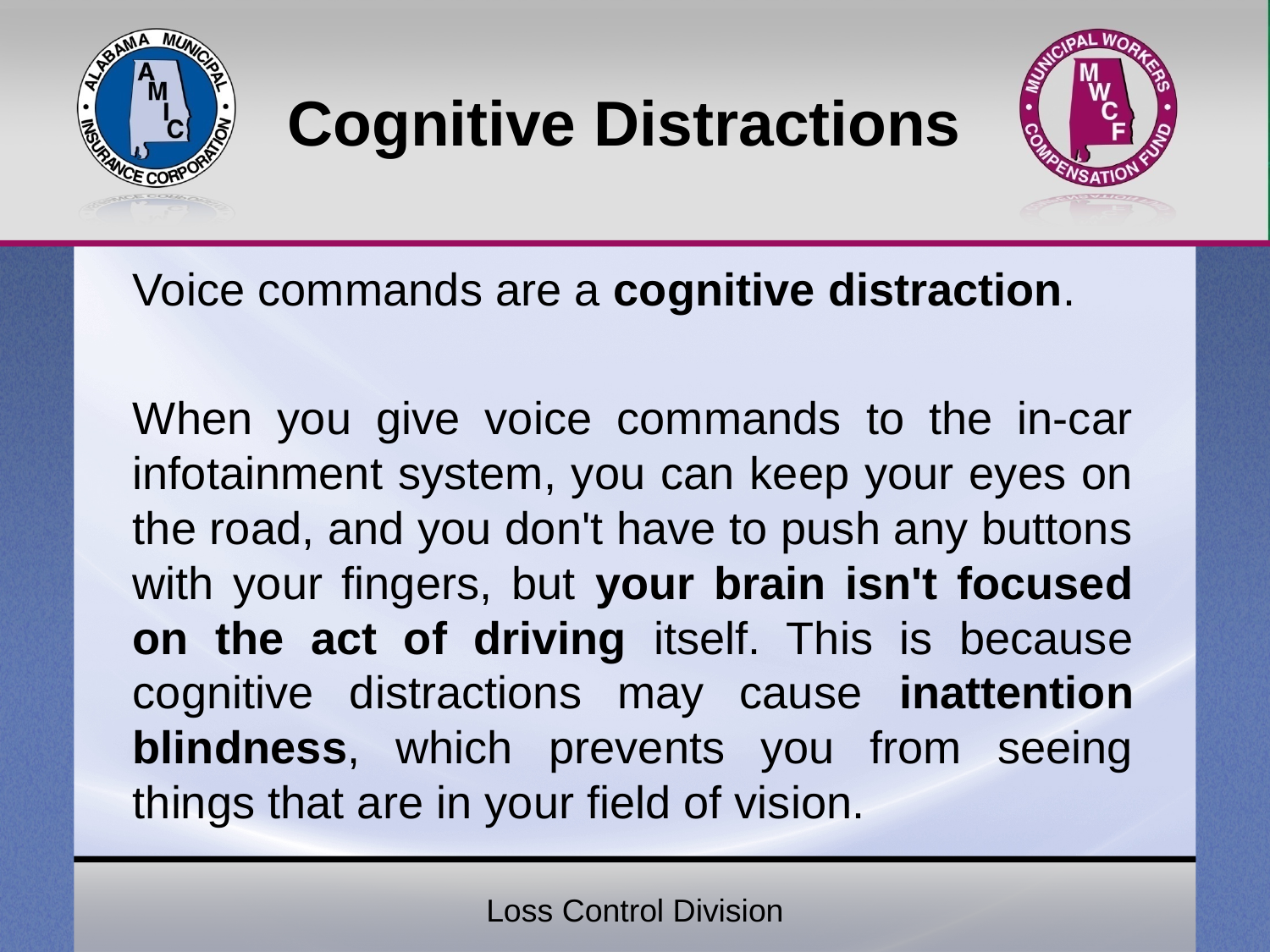

# Cognitive Distractions
Voice commands are a cognitive distraction.

When you give voice commands to the in-car infotainment system, you can keep your eyes on the road, and you don't have to push any buttons with your fingers, but your brain isn't focused on the act of driving itself. This is because cognitive distractions may cause inattention blindness, which prevents you from seeing things that are in your field of vision.